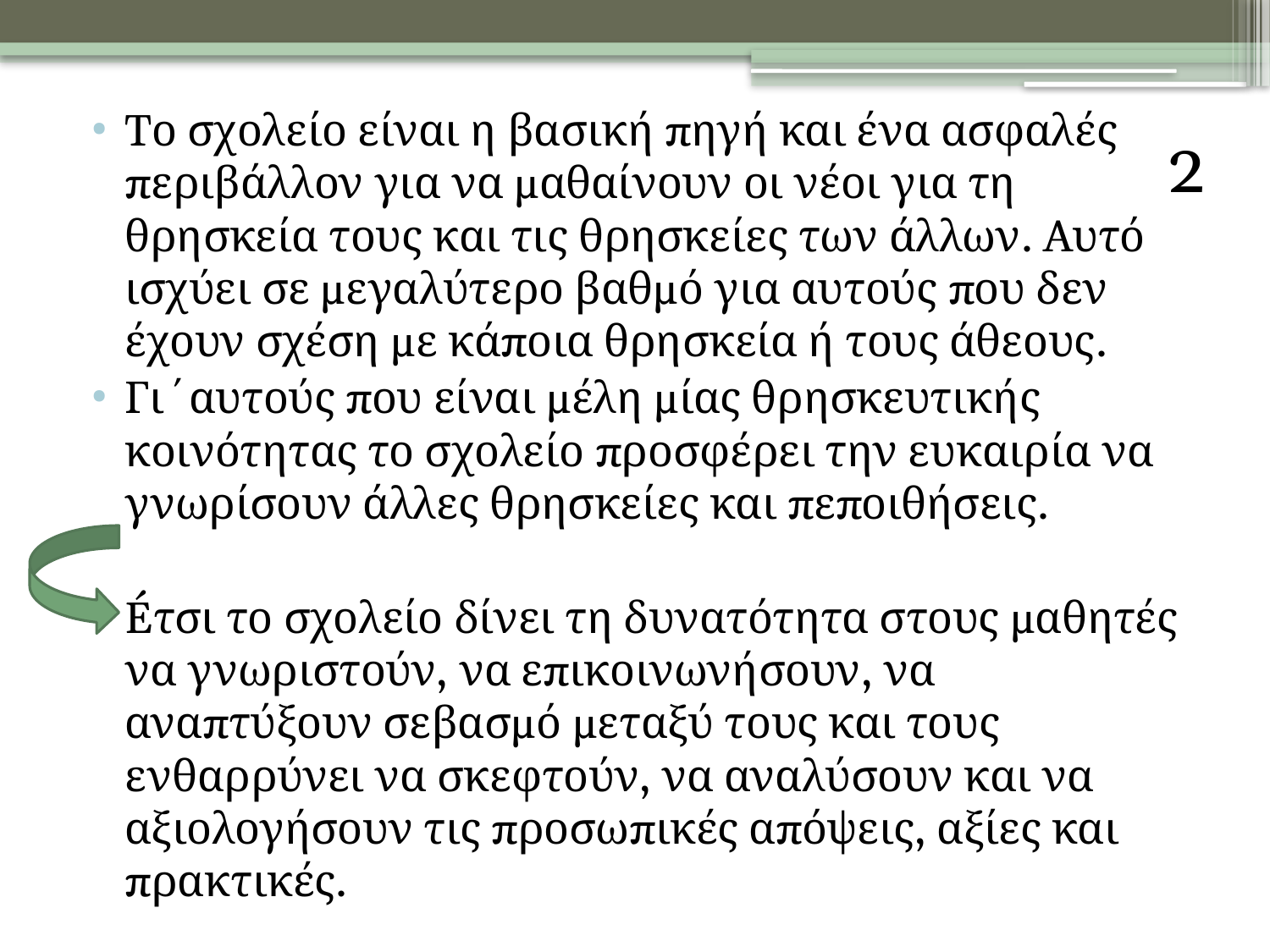

Το σχολείο είναι η βασική πηγή και ένα ασφαλές περιβάλλον για να μαθαίνουν οι νέοι για τη θρησκεία τους και τις θρησκείες των άλλων. Αυτό ισχύει σε μεγαλύτερο βαθμό για αυτούς που δεν έχουν σχέση με κάποια θρησκεία ή τους άθεους.
Γι΄αυτούς που είναι μέλη μίας θρησκευτικής κοινότητας το σχολείο προσφέρει την ευκαιρία να γνωρίσουν άλλες θρησκείες και πεποιθήσεις.

Έτσι το σχολείο δίνει τη δυνατότητα στους μαθητές να γνωριστούν, να επικοινωνήσουν, να αναπτύξουν σεβασμό μεταξύ τους και τους ενθαρρύνει να σκεφτούν, να αναλύσουν και να αξιολογήσουν τις προσωπικές απόψεις, αξίες και πρακτικές.
2